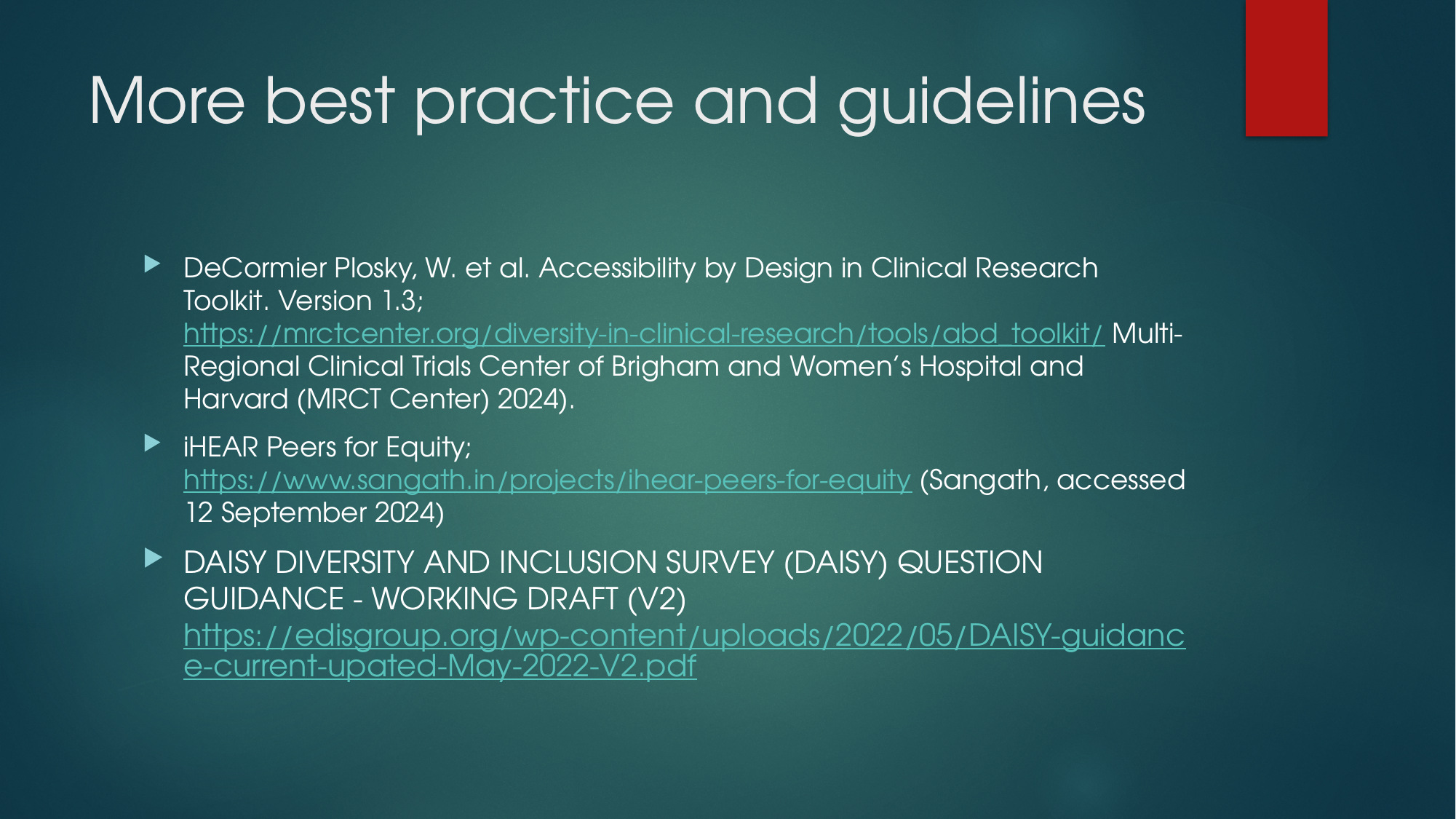

# More best practice and guidelines
DeCormier Plosky, W. et al. Accessibility by Design in Clinical Research Toolkit. Version 1.3; https://mrctcenter.org/diversity-in-clinical-research/tools/abd_toolkit/ Multi-Regional Clinical Trials Center of Brigham and Women’s Hospital and Harvard (MRCT Center) 2024).
iHEAR Peers for Equity; https://www.sangath.in/projects/ihear-peers-for-equity (Sangath, accessed 12 September 2024)
DAISY DIVERSITY AND INCLUSION SURVEY (DAISY) QUESTION GUIDANCE - WORKING DRAFT (V2) https://edisgroup.org/wp-content/uploads/2022/05/DAISY-guidance-current-upated-May-2022-V2.pdf